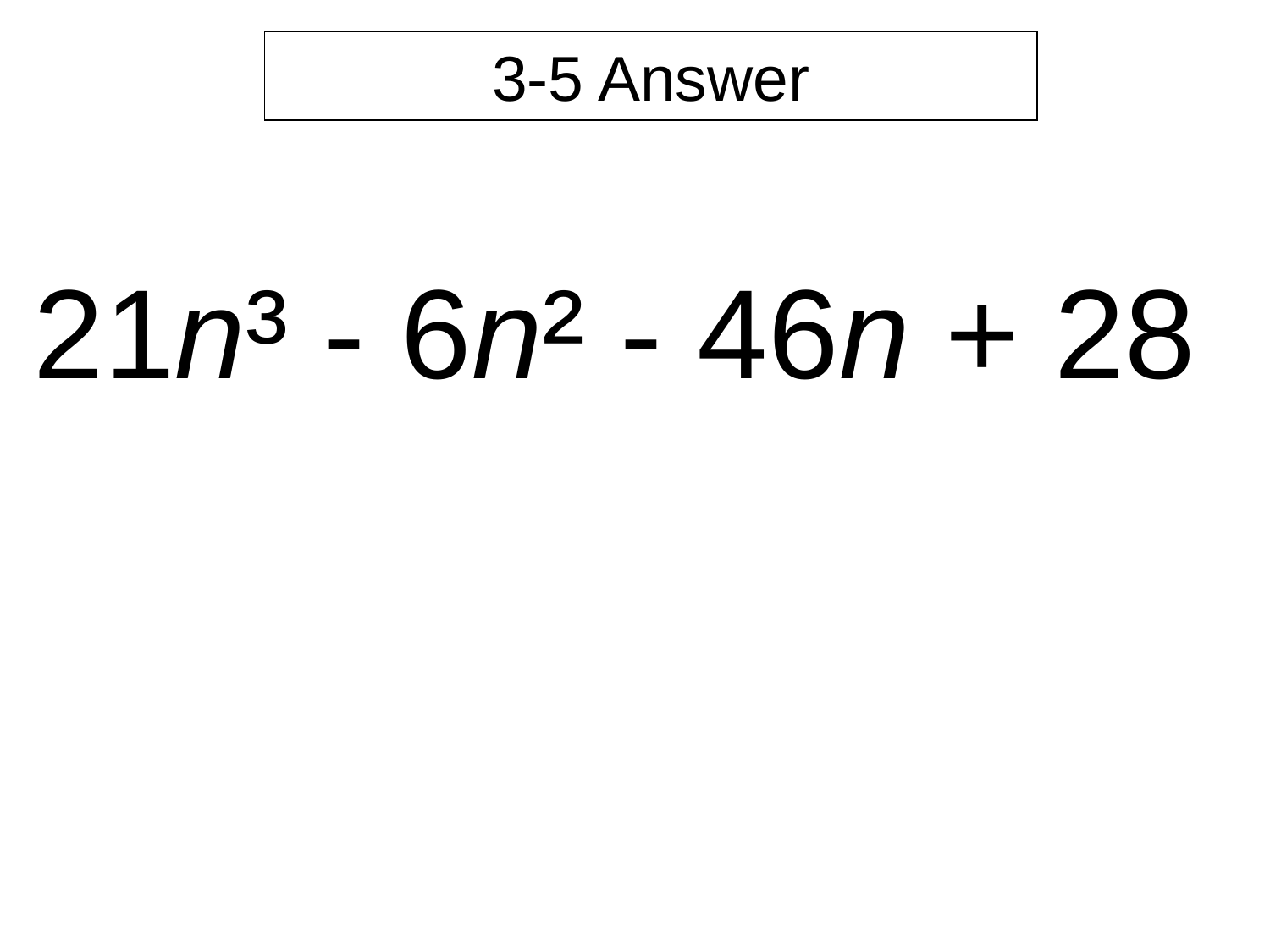

3-5 Answer
21n³ - 6n² - 46n + 28